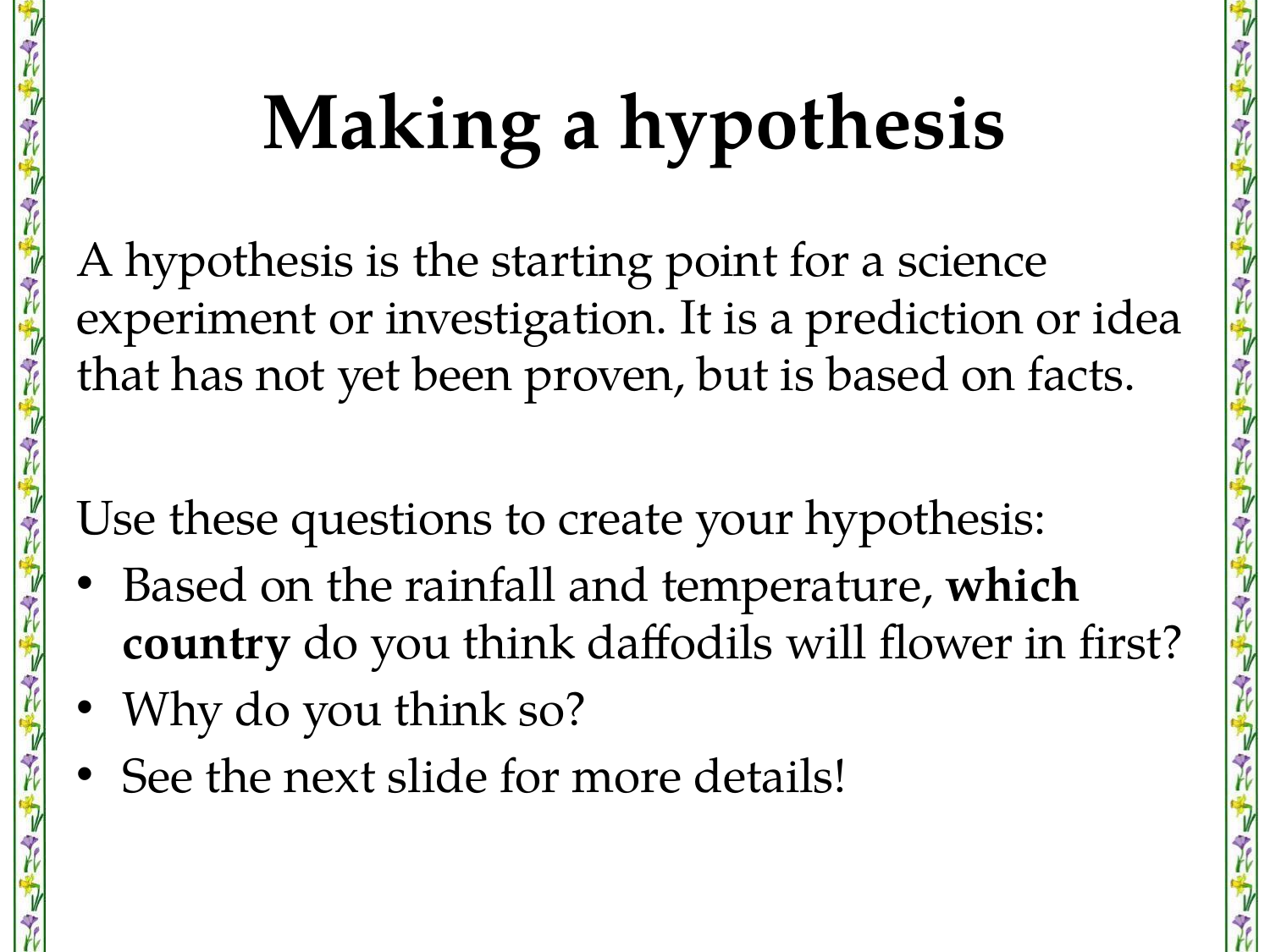

# Making a hypothesis
A hypothesis is the starting point for a science experiment or investigation. It is a prediction or idea that has not yet been proven, but is based on facts.

Use these questions to create your hypothesis:
Based on the rainfall and temperature, which country do you think daffodils will flower in first?
Why do you think so?
See the next slide for more details!